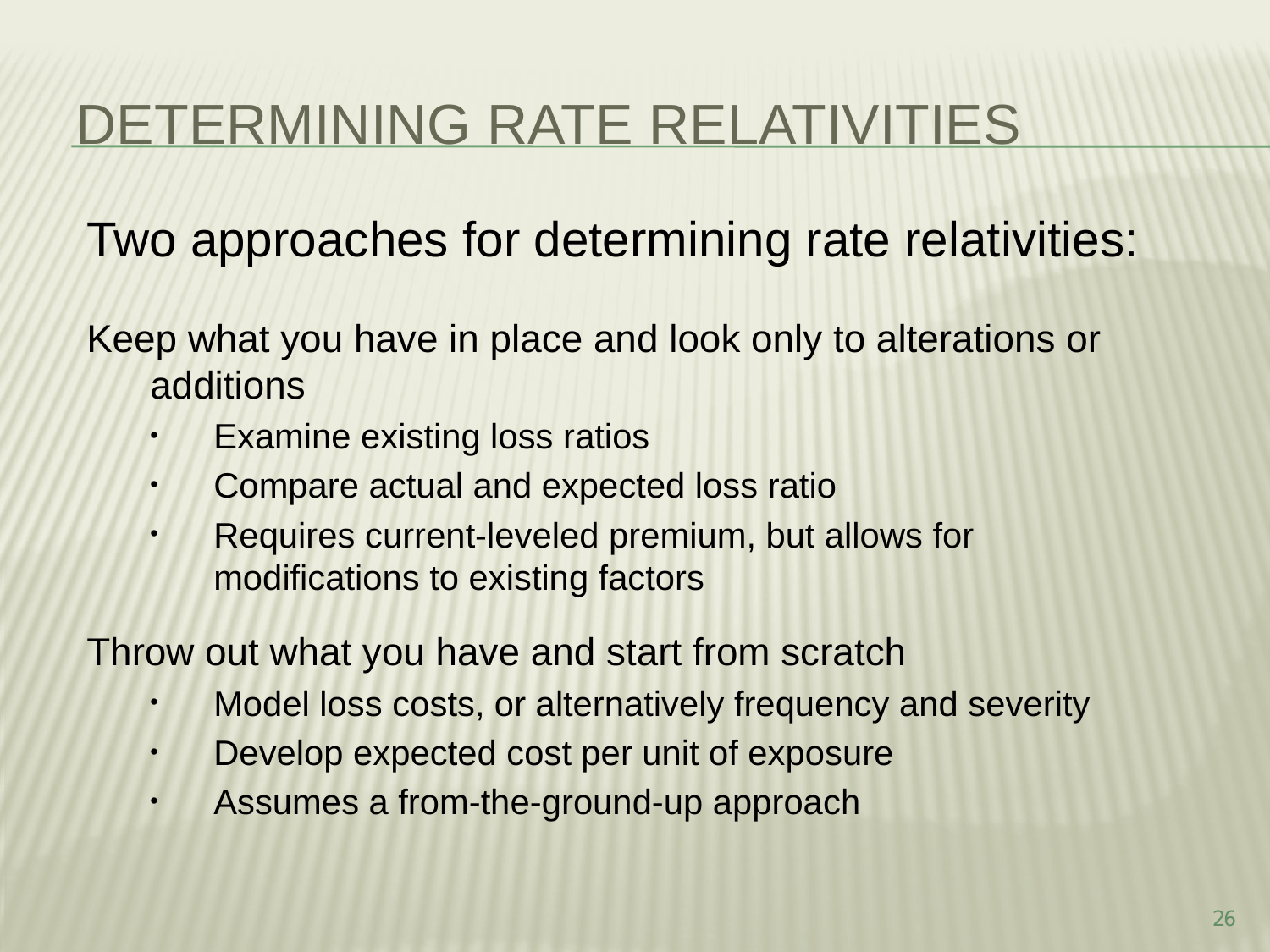

Determining rate relativities
Two approaches for determining rate relativities:

Keep what you have in place and look only to alterations or additions
Examine existing loss ratios
Compare actual and expected loss ratio
Requires current-leveled premium, but allows for modifications to existing factors

Throw out what you have and start from scratch
Model loss costs, or alternatively frequency and severity
Develop expected cost per unit of exposure
Assumes a from-the-ground-up approach
26